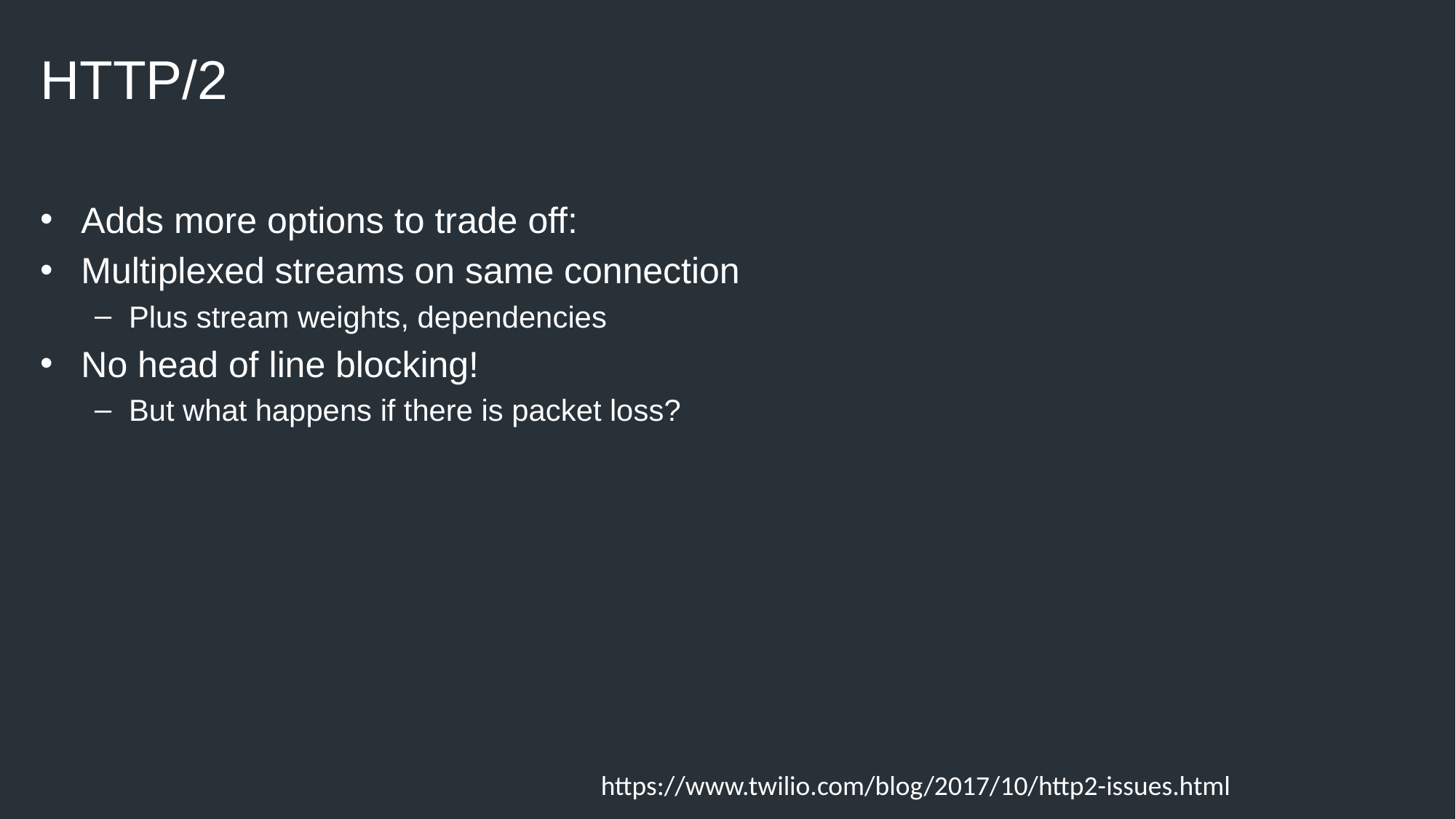

# HTTP/2
Adds more options to trade off:
Multiplexed streams on same connection
Plus stream weights, dependencies
No head of line blocking!
But what happens if there is packet loss?

https://www.twilio.com/blog/2017/10/http2-issues.html